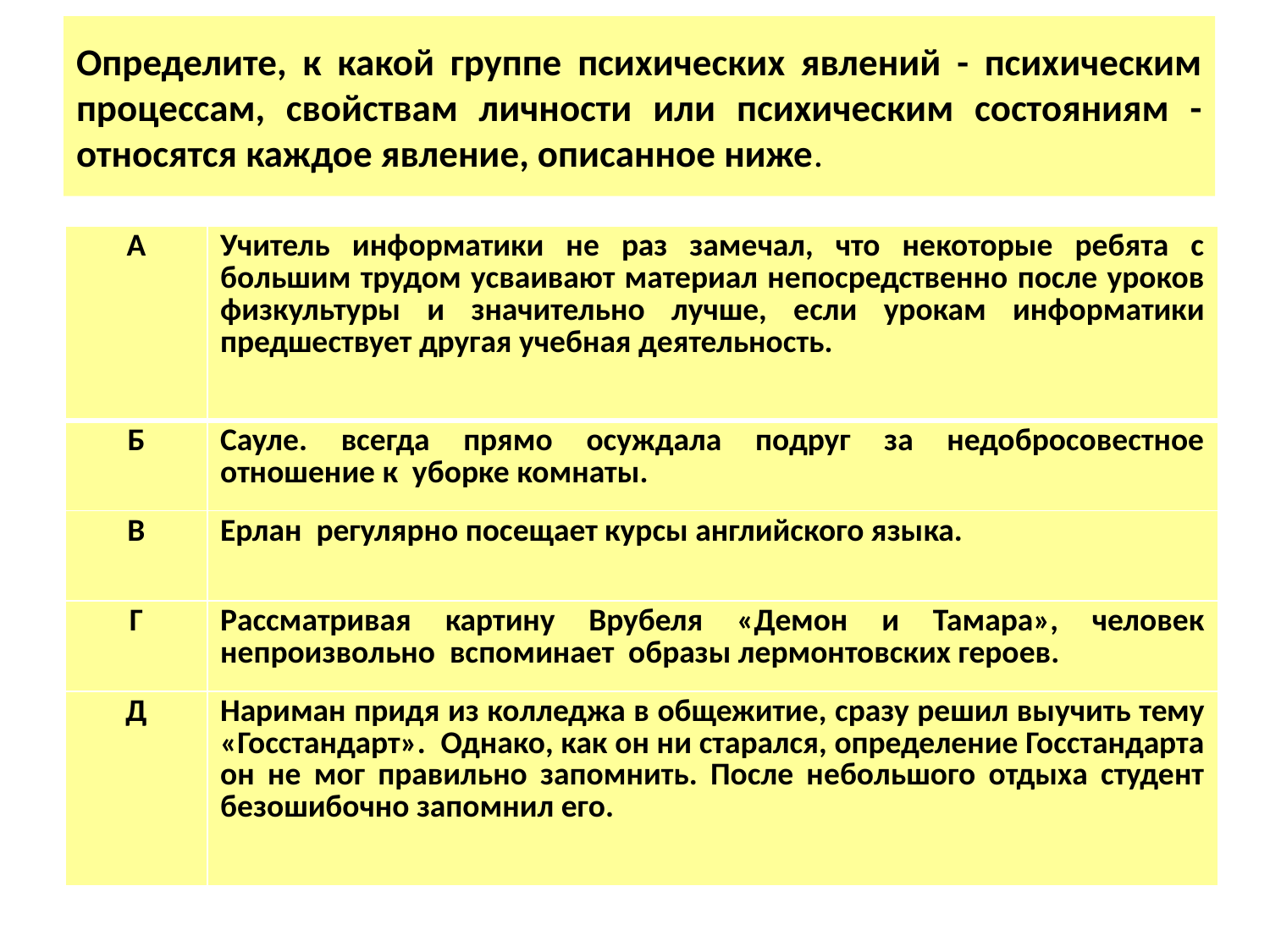

# Определите, к какой группе психических явлений - психическим процессам, свойствам личности или психическим состояниям - относятся каждое явление, описанное ниже.
| А | Учитель информатики не раз замечал, что некоторые ребята с большим трудом усваивают материал непосредственно после уроков физкультуры и значительно лучше, если урокам информатики предшествует другая учебная деятельность. |
| --- | --- |
| Б | Сауле. всегда прямо осуждала подруг за недобросовестное отношение к уборке комнаты. |
| В | Ерлан регулярно посещает курсы английского языка. |
| Г | Рассматривая картину Врубеля «Демон и Тамара», человек непроизвольно вспоминает образы лермонтовских героев. |
| Д | Нариман придя из колледжа в общежитие, сразу решил выучить тему «Госстандарт». Однако, как он ни старался, определение Госстандарта он не мог правильно запомнить. После небольшого отдыха студент безошибочно запомнил его. |